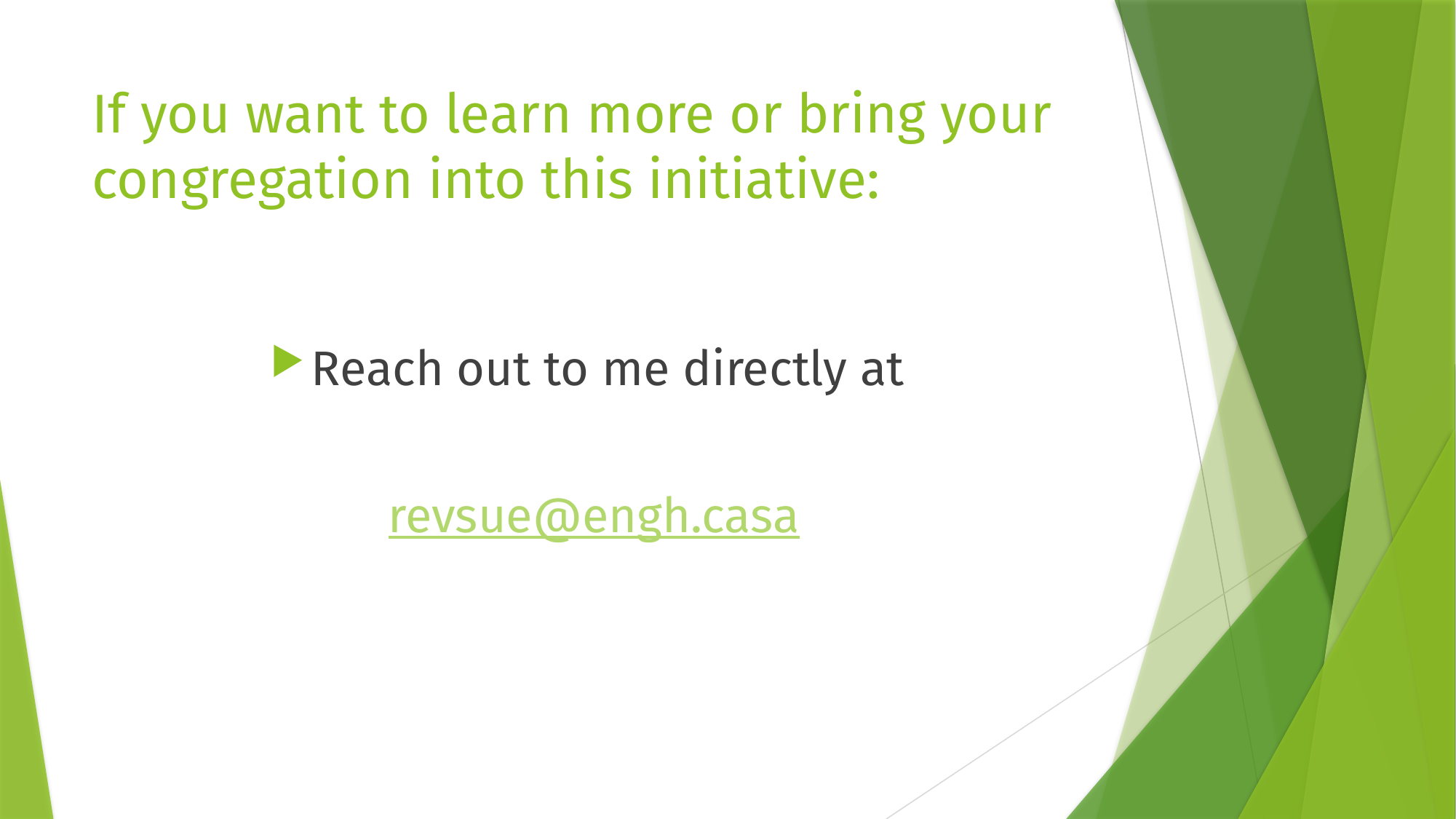

# If you want to learn more or bring your congregation into this initiative:

Reach out to me directly at

revsue@engh.casa